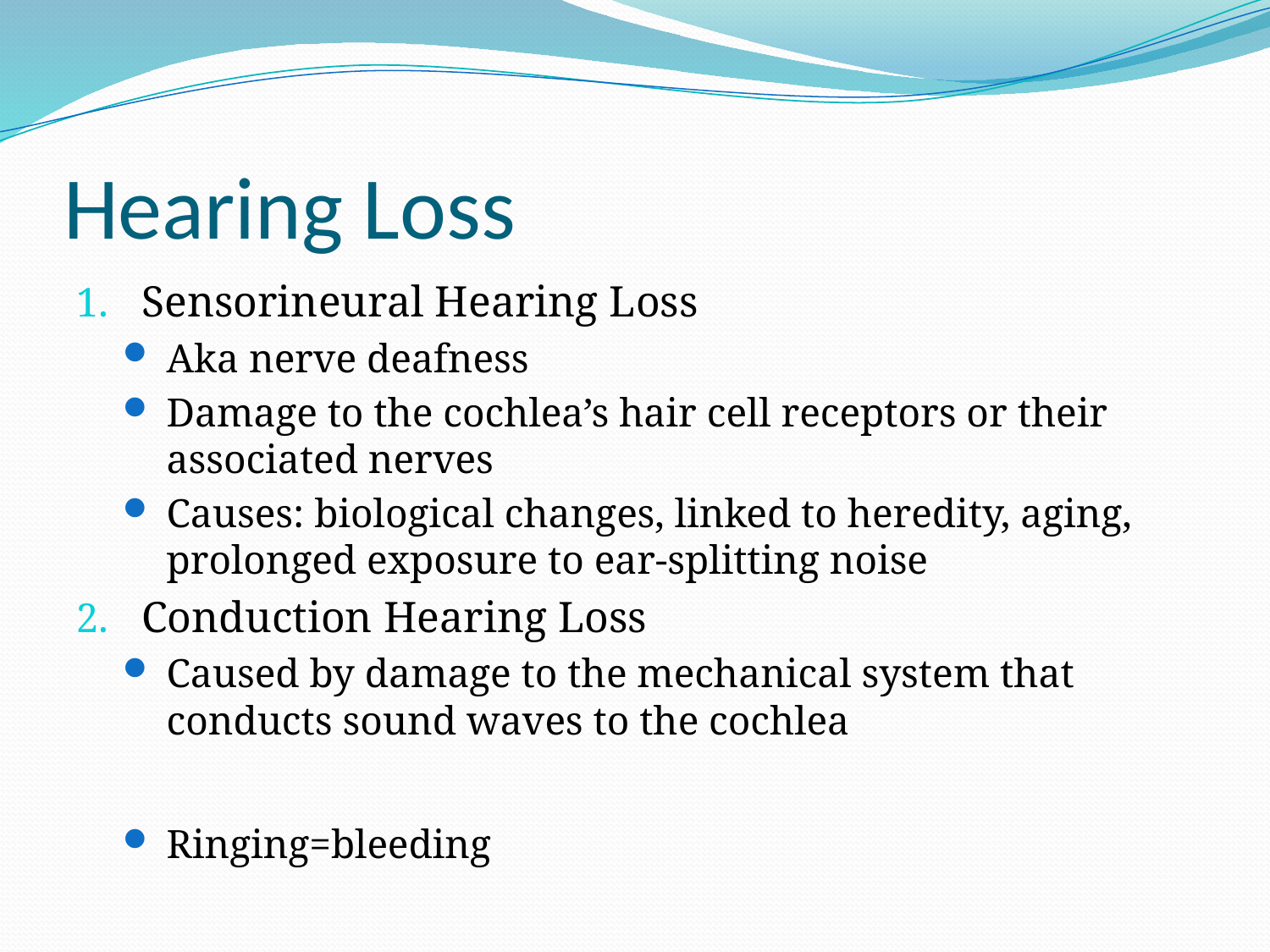

# Hearing Loss
Sensorineural Hearing Loss
Aka nerve deafness
Damage to the cochlea’s hair cell receptors or their associated nerves
Causes: biological changes, linked to heredity, aging, prolonged exposure to ear-splitting noise
Conduction Hearing Loss
Caused by damage to the mechanical system that conducts sound waves to the cochlea

Ringing=bleeding